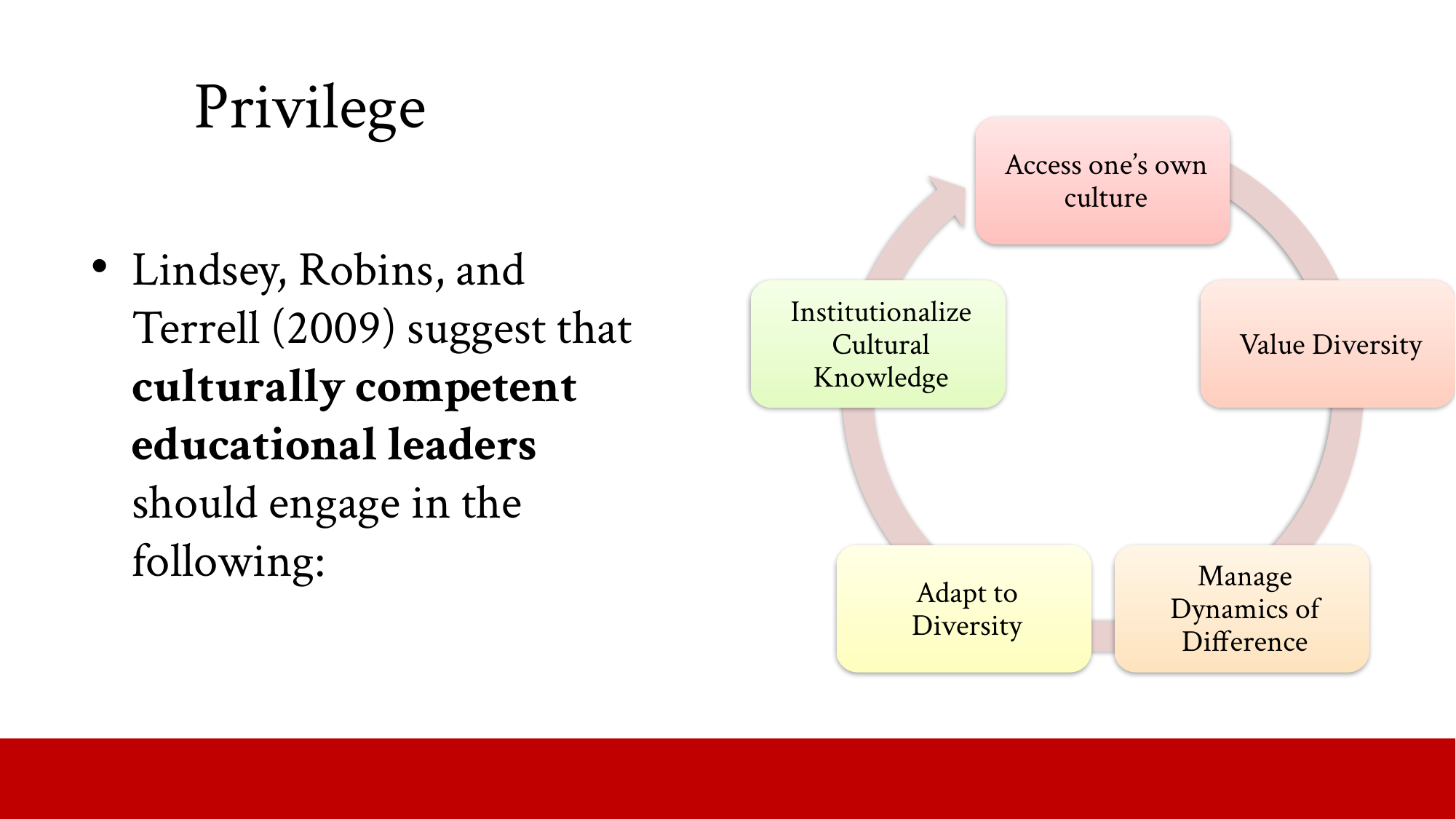

# Privilege
Access one’s own culture
Value Diversity
Manage Dynamics of Difference
Adapt to Diversity
Institutionalize Cultural Knowledge
Lindsey, Robins, and Terrell (2009) suggest that culturally competent educational leaders should engage in the following: